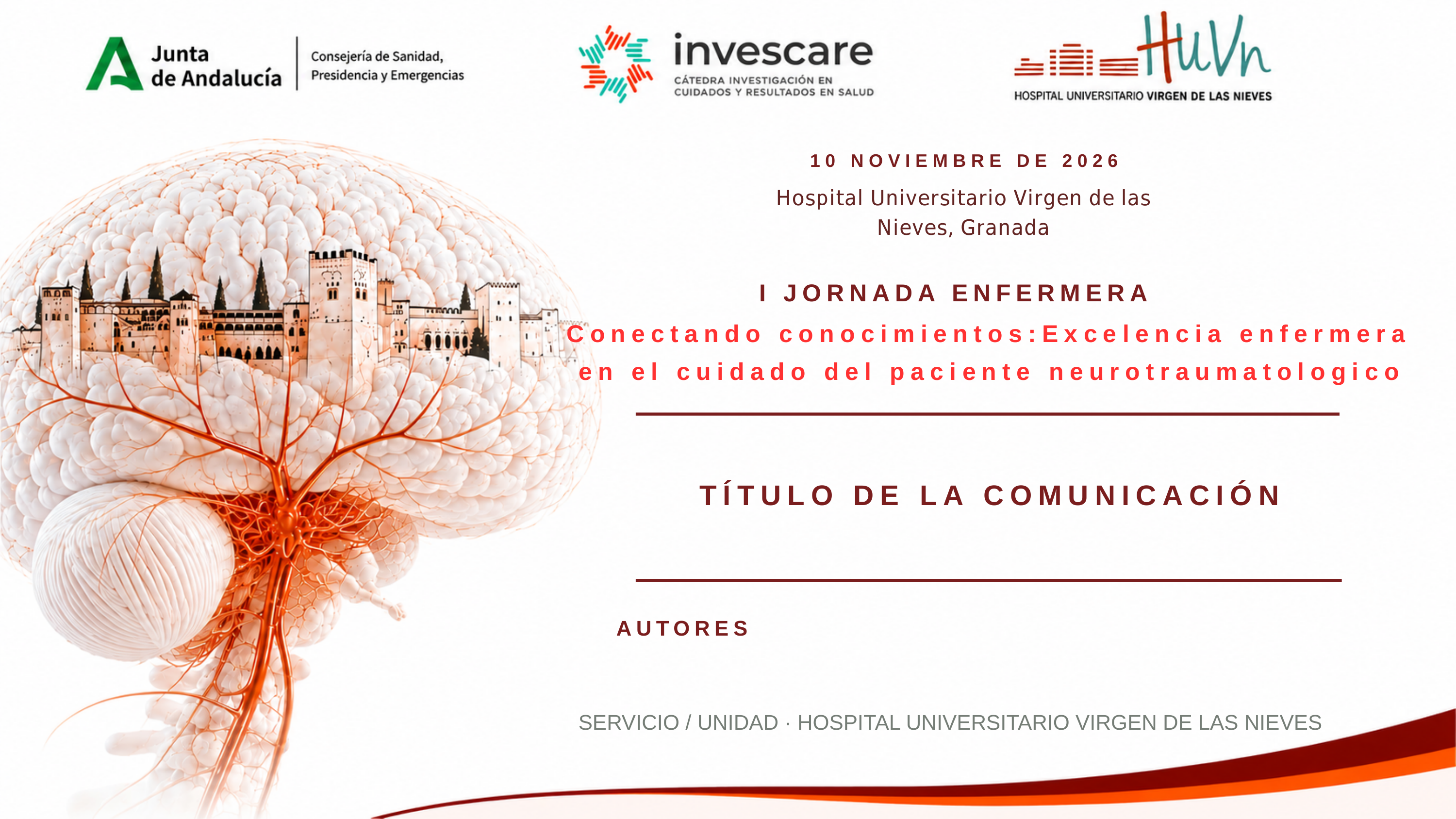

10 NOVIEMBRE DE 2026
Hospital Universitario Virgen de las Nieves, Granada
I JORNADA ENFERMERA
Conectando conocimientos:Excelencia enfermera en el cuidado del paciente neurotraumatologico

TÍTULO DE LA COMUNICACIÓN

AUTORES
SERVICIO / UNIDAD · HOSPITAL UNIVERSITARIO VIRGEN DE LAS NIEVES